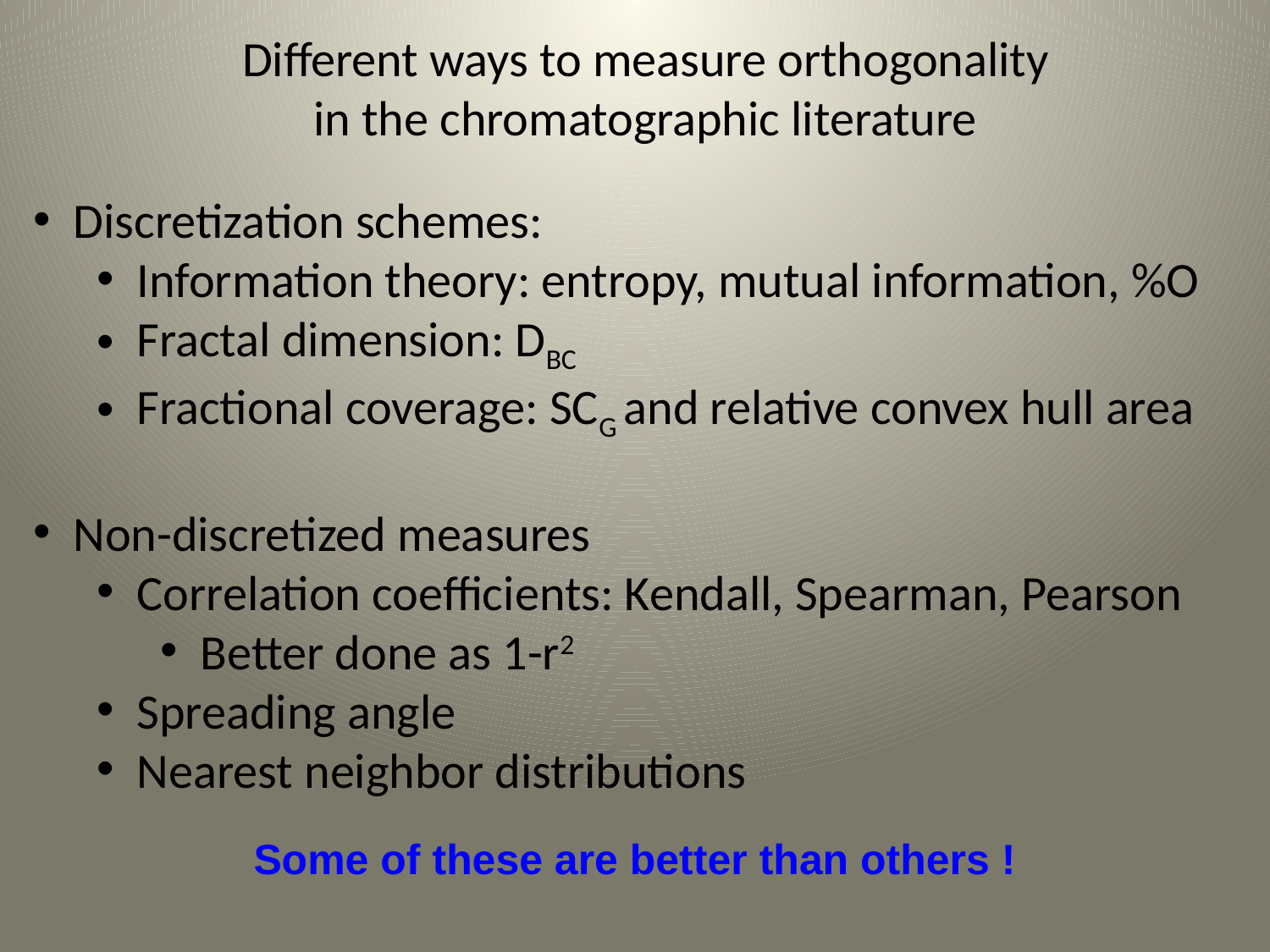

Different ways to measure orthogonality
in the chromatographic literature
Discretization schemes:
Information theory: entropy, mutual information, %O
Fractal dimension: DBC
Fractional coverage: SCG and relative convex hull area

Non-discretized measures
Correlation coefficients: Kendall, Spearman, Pearson
Better done as 1-r2
Spreading angle
Nearest neighbor distributions
Some of these are better than others !